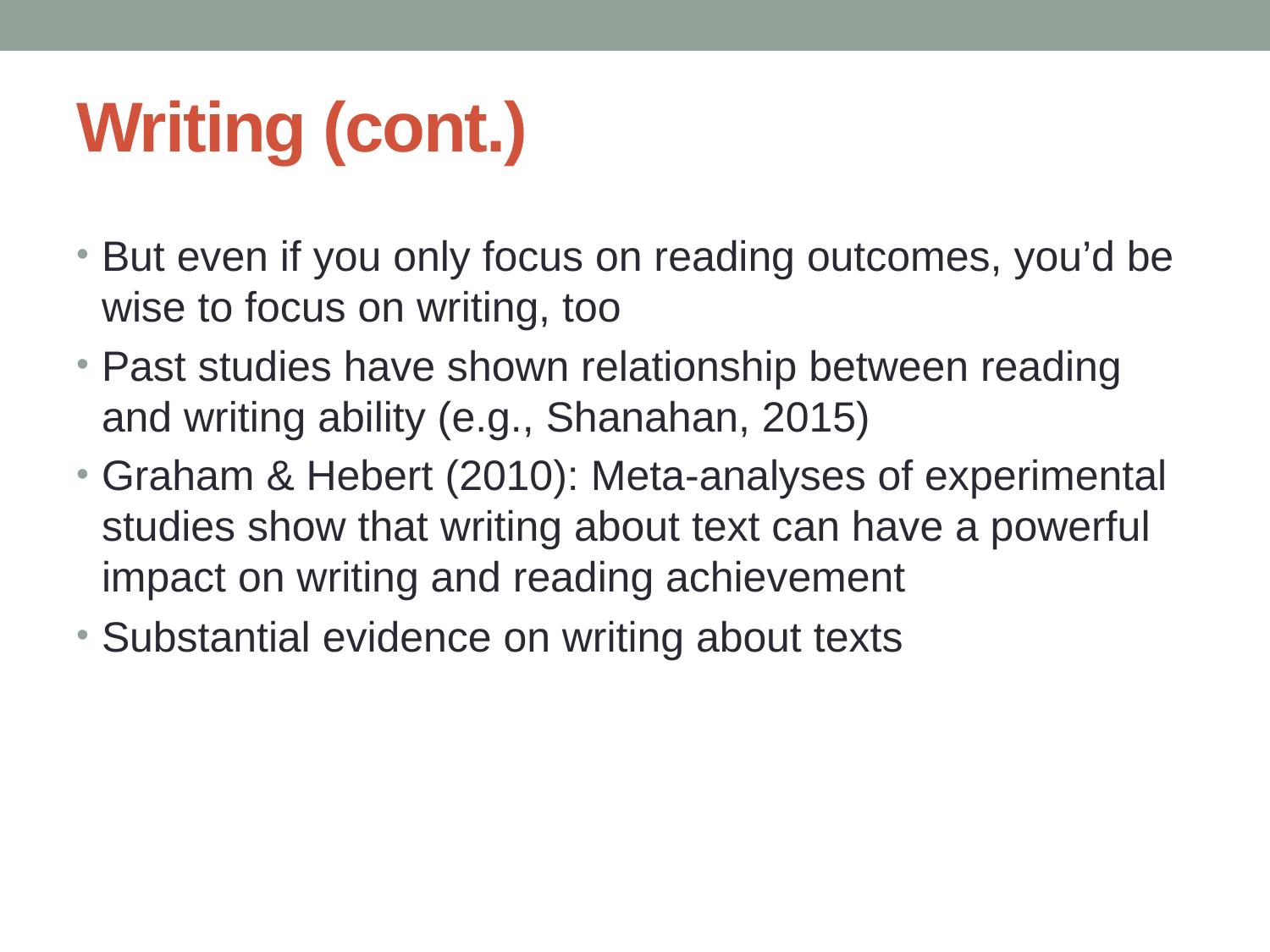

# Writing (cont.)
But even if you only focus on reading outcomes, you’d be wise to focus on writing, too
Past studies have shown relationship between reading and writing ability (e.g., Shanahan, 2015)
Graham & Hebert (2010): Meta-analyses of experimental studies show that writing about text can have a powerful impact on writing and reading achievement
Substantial evidence on writing about texts